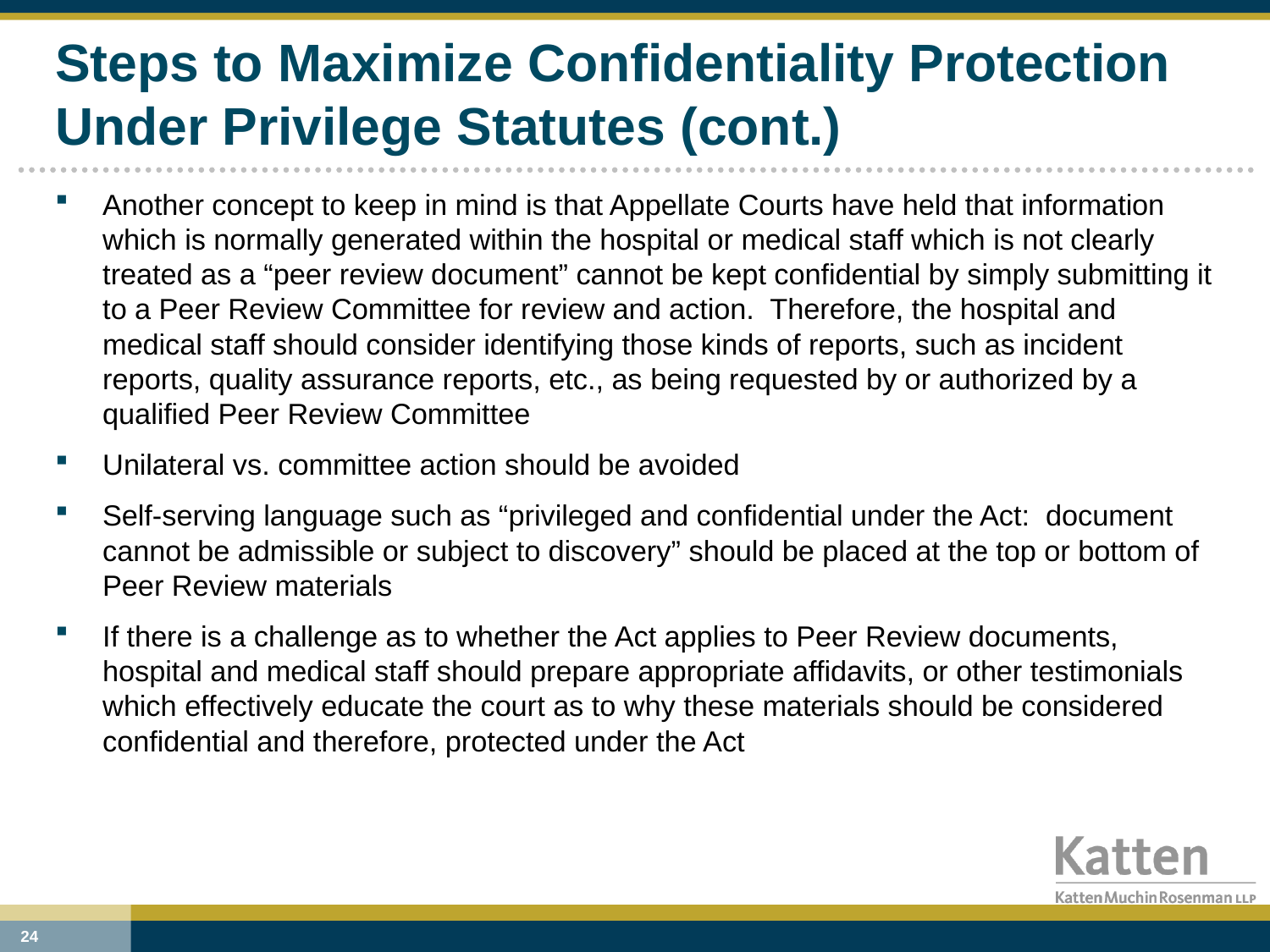

# Steps to Maximize Confidentiality Protection Under Privilege Statutes (cont.)
Another concept to keep in mind is that Appellate Courts have held that information which is normally generated within the hospital or medical staff which is not clearly treated as a “peer review document” cannot be kept confidential by simply submitting it to a Peer Review Committee for review and action.  Therefore, the hospital and medical staff should consider identifying those kinds of reports, such as incident reports, quality assurance reports, etc., as being requested by or authorized by a qualified Peer Review Committee
Unilateral vs. committee action should be avoided
Self-serving language such as “privileged and confidential under the Act:  document cannot be admissible or subject to discovery” should be placed at the top or bottom of Peer Review materials
If there is a challenge as to whether the Act applies to Peer Review documents, hospital and medical staff should prepare appropriate affidavits, or other testimonials which effectively educate the court as to why these materials should be considered confidential and therefore, protected under the Act